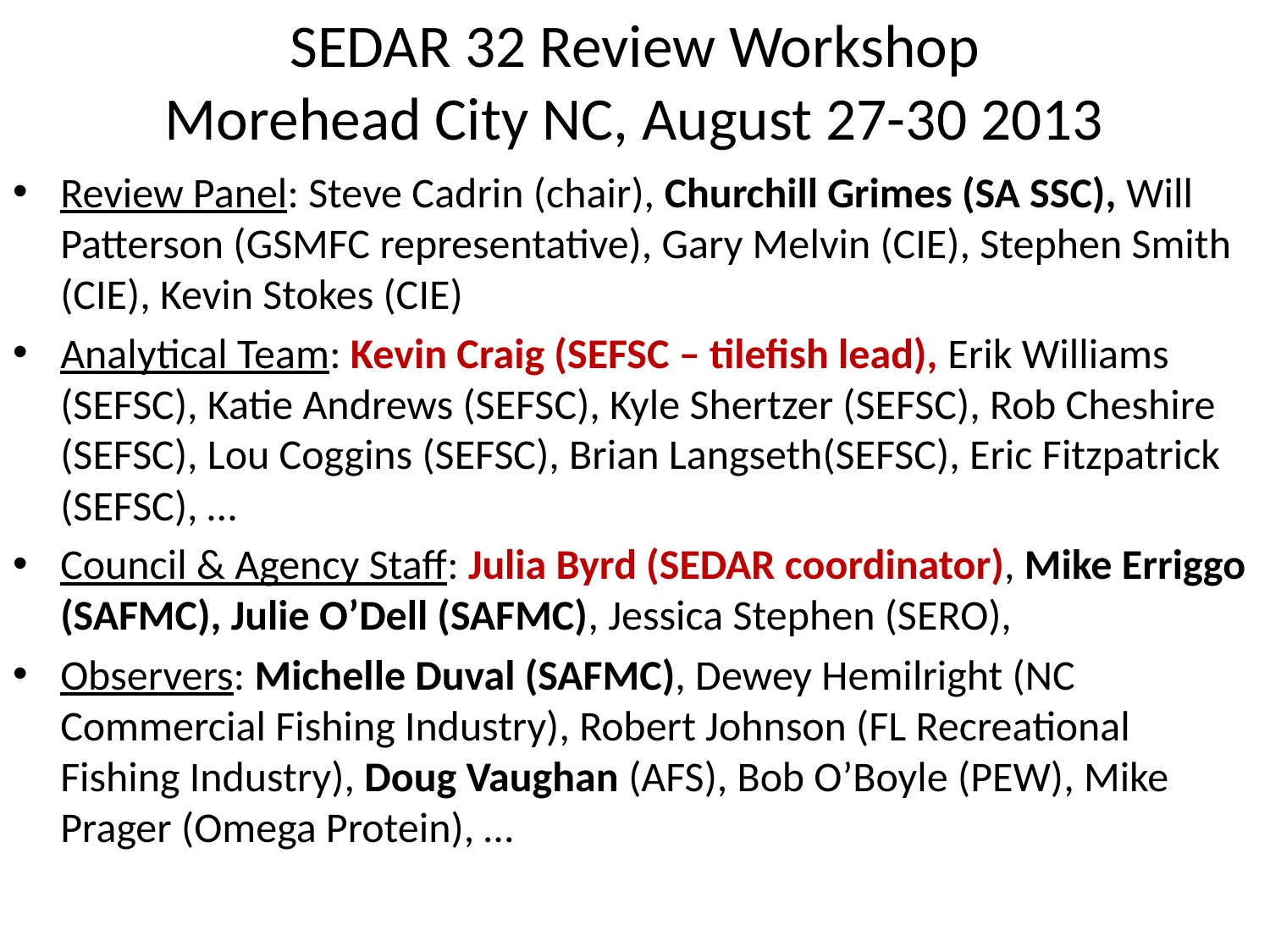

# SEDAR 32 Review Workshop Morehead City NC, August 27-30 2013
Review Panel: Steve Cadrin (chair), Churchill Grimes (SA SSC), Will Patterson (GSMFC representative), Gary Melvin (CIE), Stephen Smith (CIE), Kevin Stokes (CIE)
Analytical Team: Kevin Craig (SEFSC – tilefish lead), Erik Williams (SEFSC), Katie Andrews (SEFSC), Kyle Shertzer (SEFSC), Rob Cheshire (SEFSC), Lou Coggins (SEFSC), Brian Langseth(SEFSC), Eric Fitzpatrick (SEFSC), …
Council & Agency Staff: Julia Byrd (SEDAR coordinator), Mike Erriggo (SAFMC), Julie O’Dell (SAFMC), Jessica Stephen (SERO),
Observers: Michelle Duval (SAFMC), Dewey Hemilright (NC Commercial Fishing Industry), Robert Johnson (FL Recreational Fishing Industry), Doug Vaughan (AFS), Bob O’Boyle (PEW), Mike Prager (Omega Protein), …